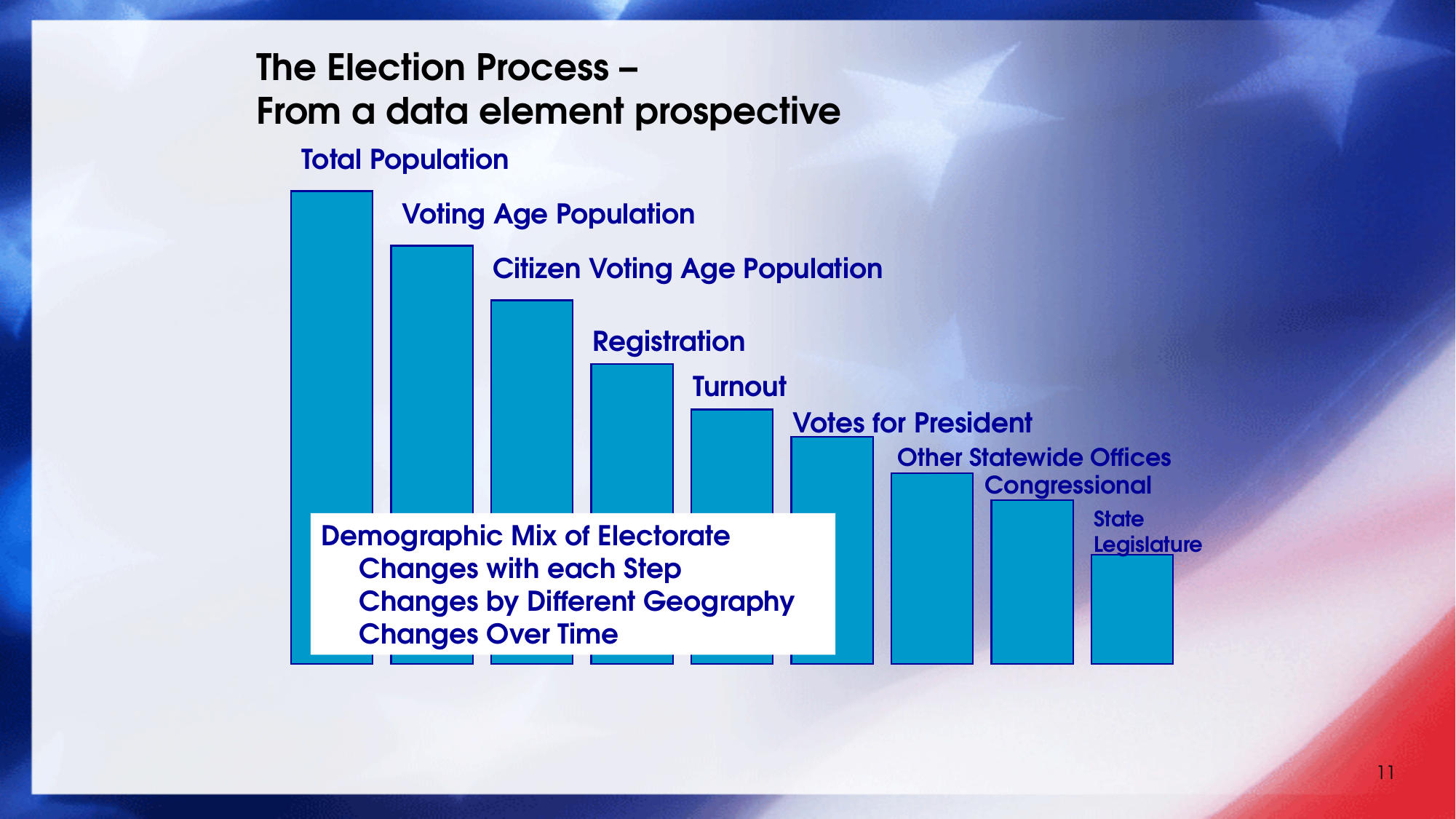

# The Election Process – From a data element prospective
Total Population

Voting Age Population

Citizen Voting Age Population

Registration

Turnout
Votes for President

Other Statewide Offices
Congressional

State
Legislature
Demographic Mix of Electorate
     Changes with each Step
     Changes by Different Geography
     Changes Over Time

11